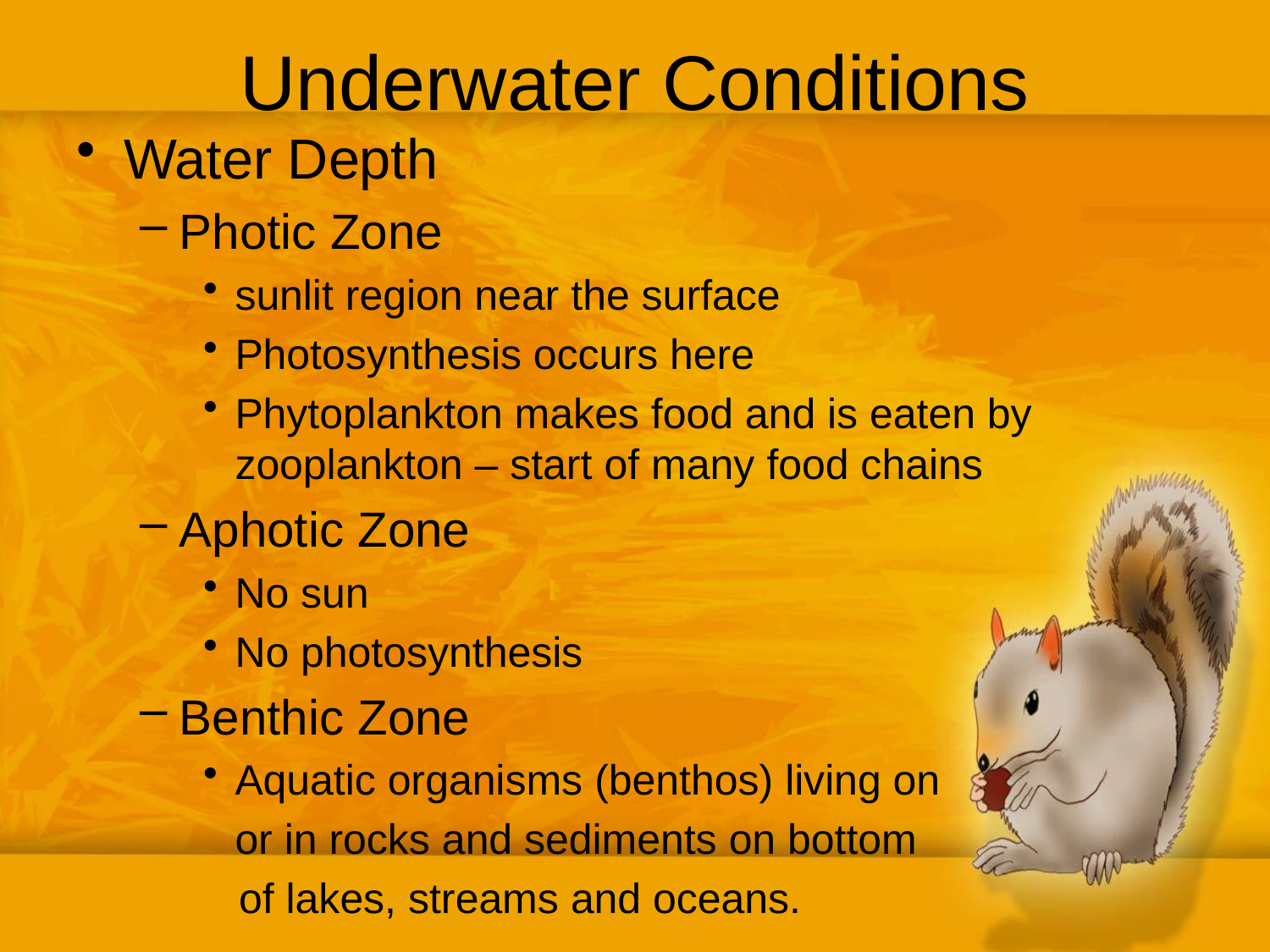

# Underwater Conditions
Water Depth
Photic Zone
sunlit region near the surface
Photosynthesis occurs here
Phytoplankton makes food and is eaten by zooplankton – start of many food chains
Aphotic Zone
No sun
No photosynthesis
Benthic Zone
Aquatic organisms (benthos) living on
	or in rocks and sediments on bottom
   of lakes, streams and oceans.